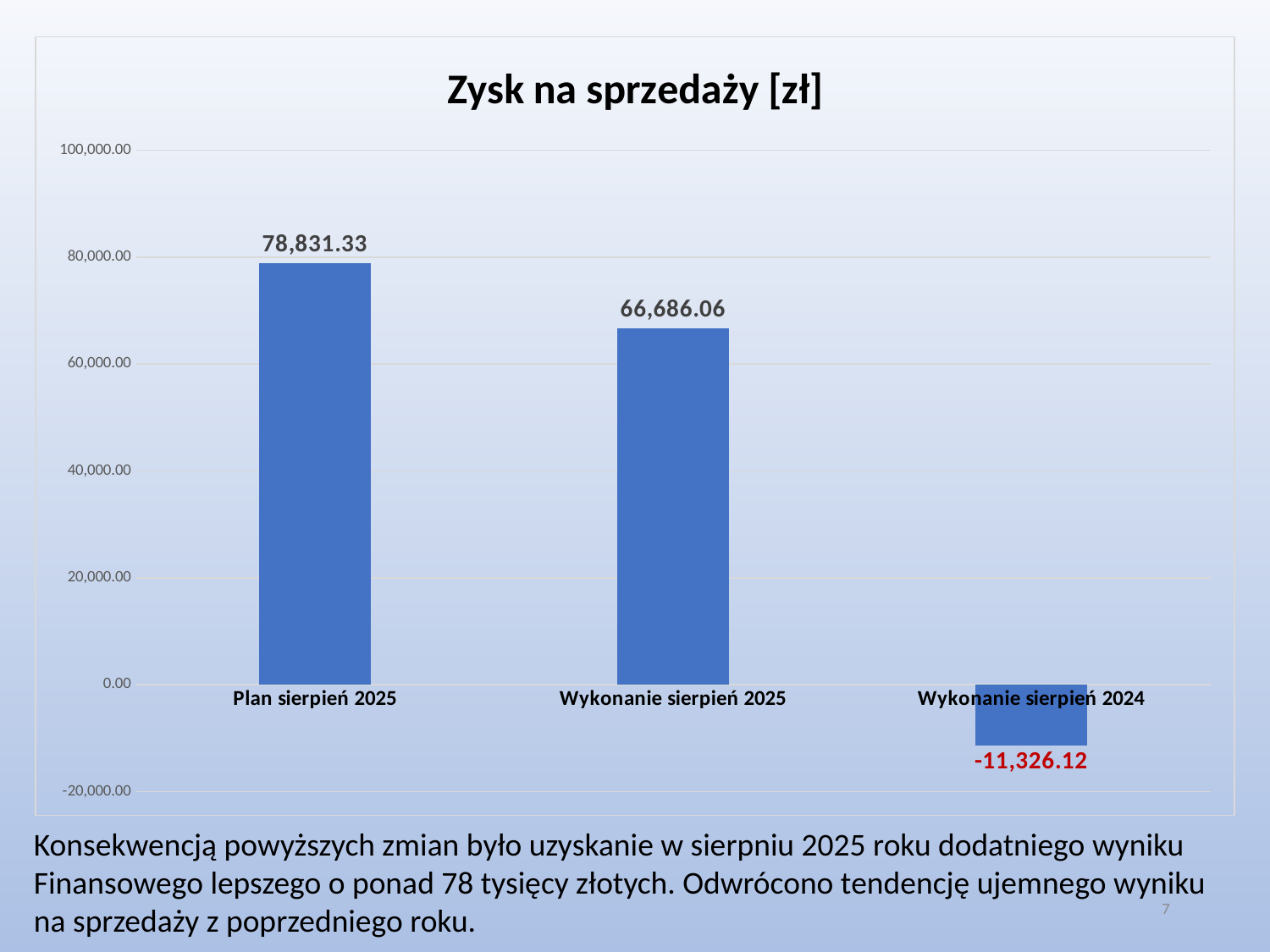

### Chart: Zysk na sprzedaży [zł]

| Category | Wynik na sprzedaży |
|---|---|
| Plan sierpień 2025 | 78831.32623223797 |
| Wykonanie sierpień 2025 | 66686.06000000006 |
| Wykonanie sierpień 2024 | -11326.119999999879 |
Konsekwencją powyższych zmian było uzyskanie w sierpniu 2025 roku dodatniego wyniku
Finansowego lepszego o ponad 78 tysięcy złotych. Odwrócono tendencję ujemnego wyniku
na sprzedaży z poprzedniego roku.
7